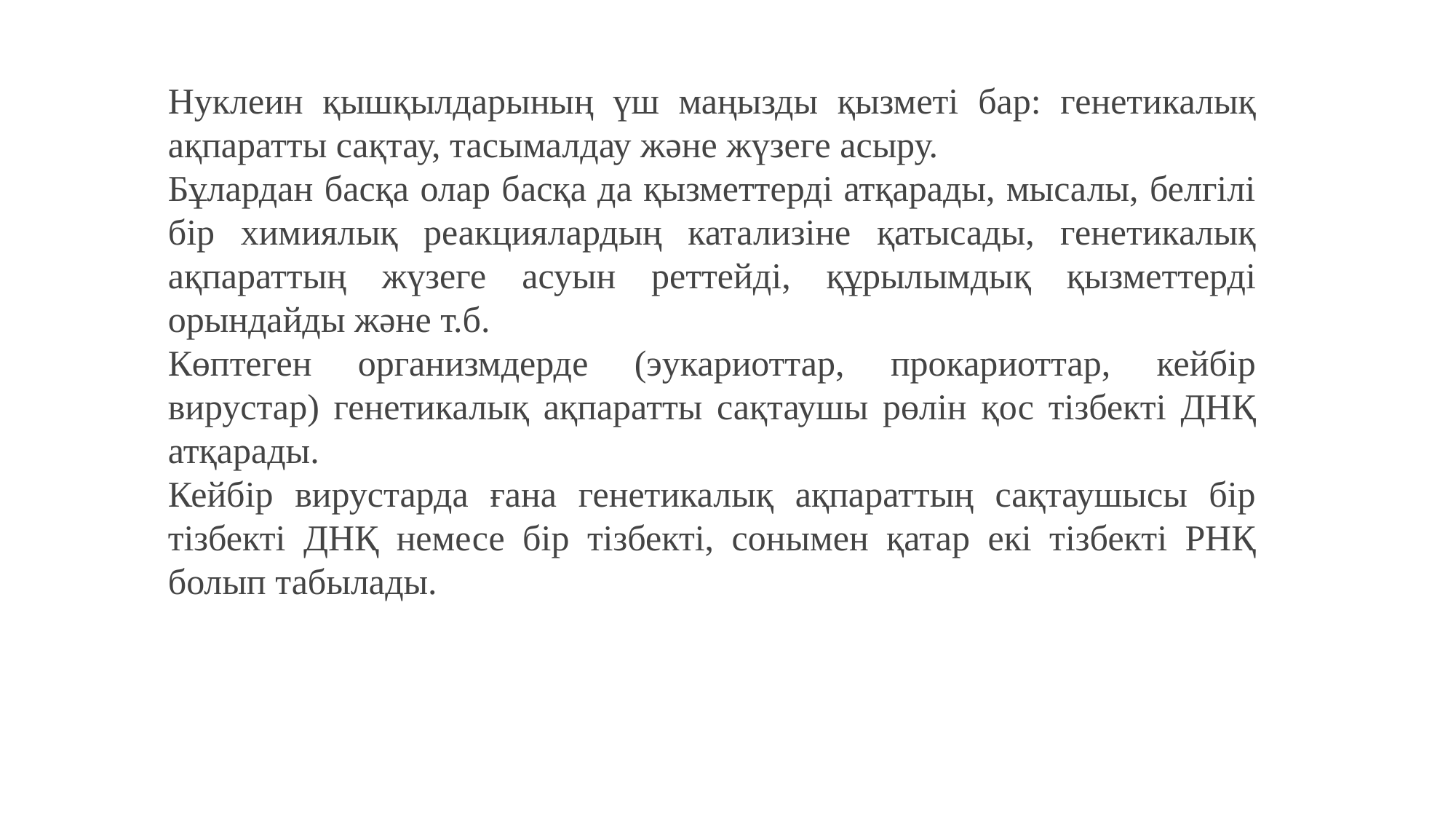

Нуклеин қышқылдарының үш маңызды қызметі бар: генетикалық ақпаратты сақтау, тасымалдау және жүзеге асыру.
Бұлардан басқа олар басқа да қызметтерді атқарады, мысалы, белгілі бір химиялық реакциялардың катализіне қатысады, генетикалық ақпараттың жүзеге асуын реттейді, құрылымдық қызметтерді орындайды және т.б.
Көптеген организмдерде (эукариоттар, прокариоттар, кейбір вирустар) генетикалық ақпаратты сақтаушы рөлін қос тізбекті ДНҚ атқарады.
Кейбір вирустарда ғана генетикалық ақпараттың сақтаушысы бір тізбекті ДНҚ немесе бір тізбекті, сонымен қатар екі тізбекті РНҚ болып табылады.